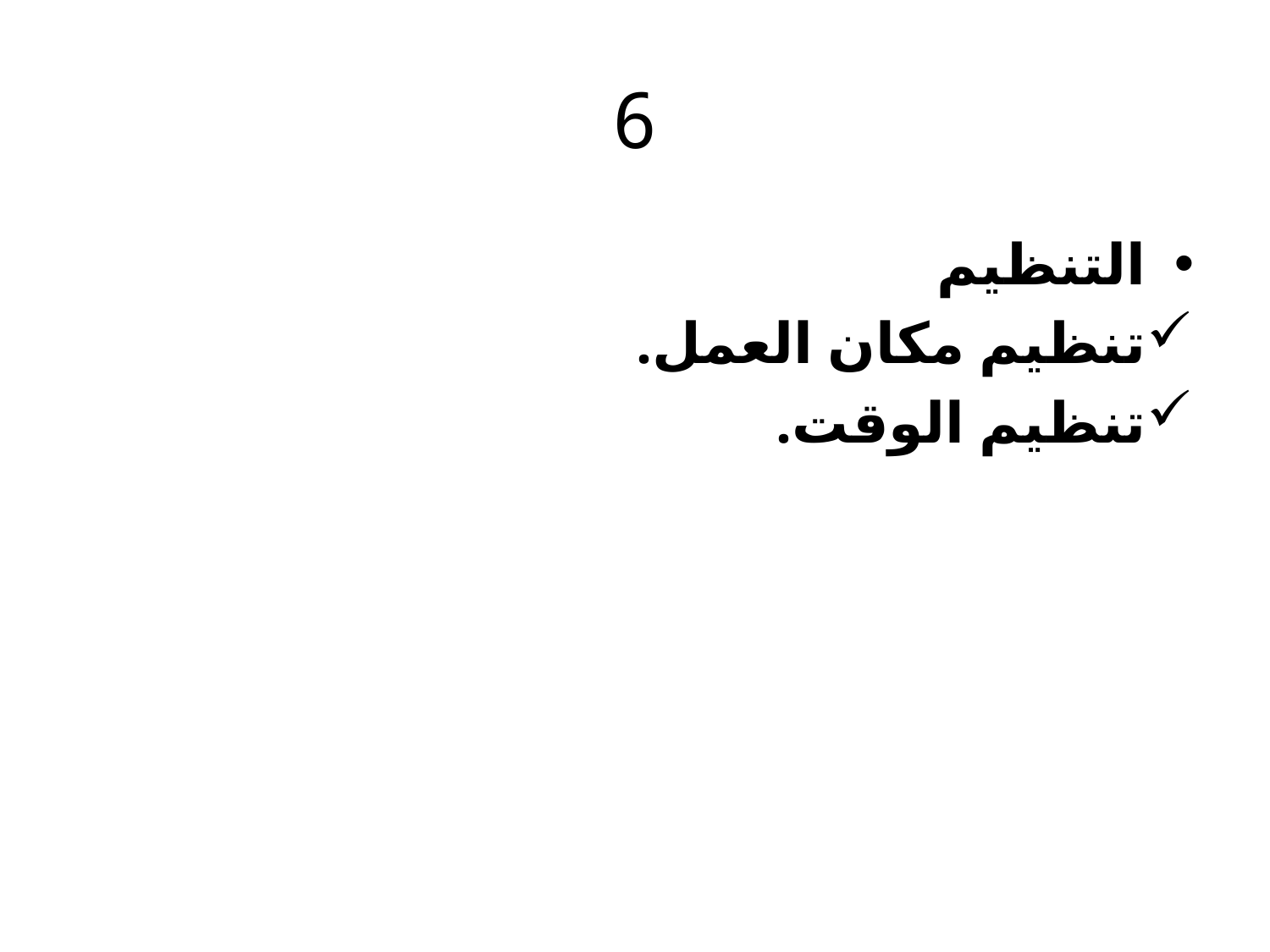

# 6
التنظيم
تنظيم مكان العمل.
تنظيم الوقت.